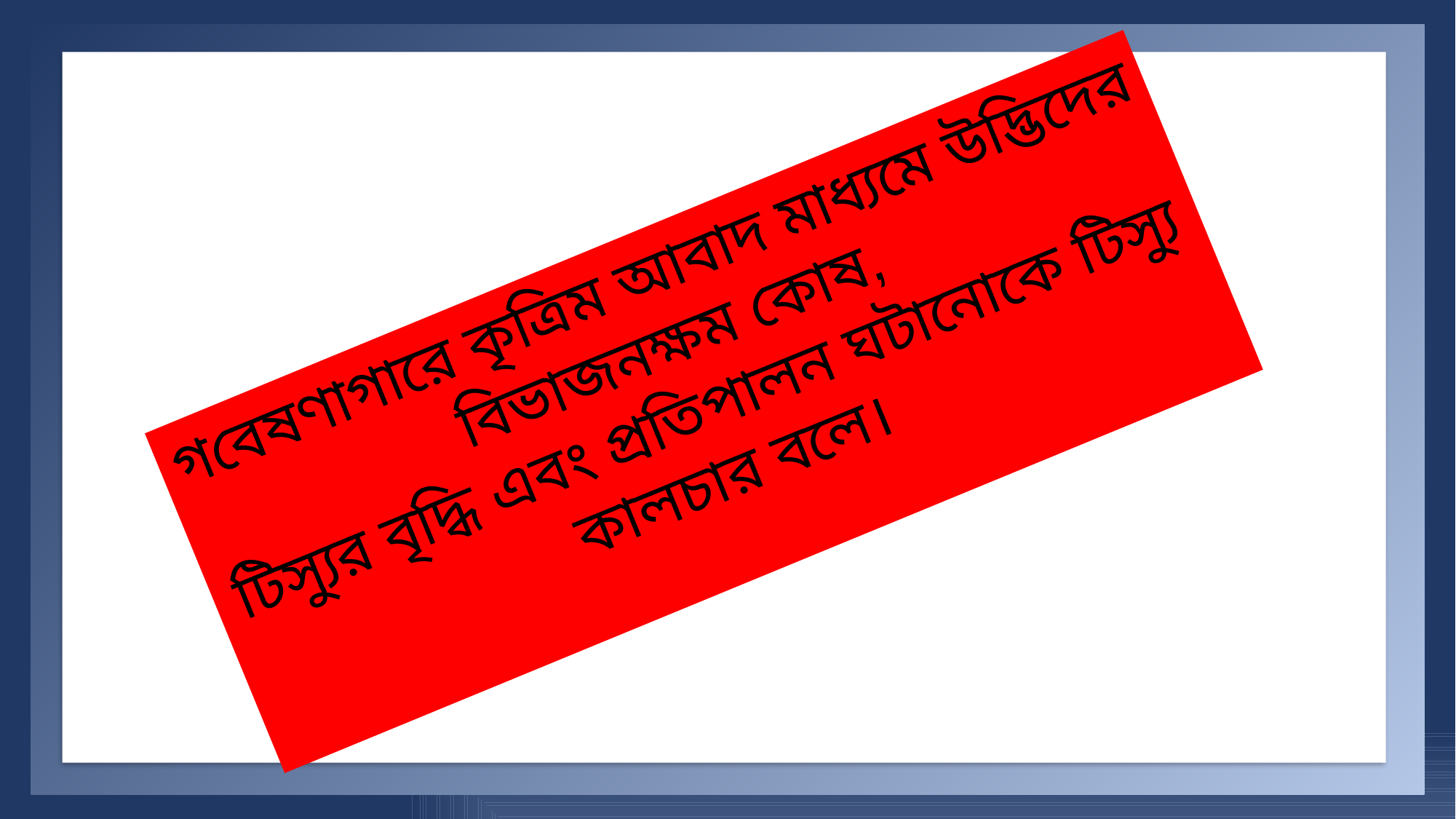

গবেষণাগারে কৃত্রিম আবাদ মাধ্যমে উদ্ভিদের বিভাজনক্ষম কোষ,
টিস্যুর বৃদ্ধি এবং প্রতিপালন ঘটানোকে টিস্যু কালচার বলে।